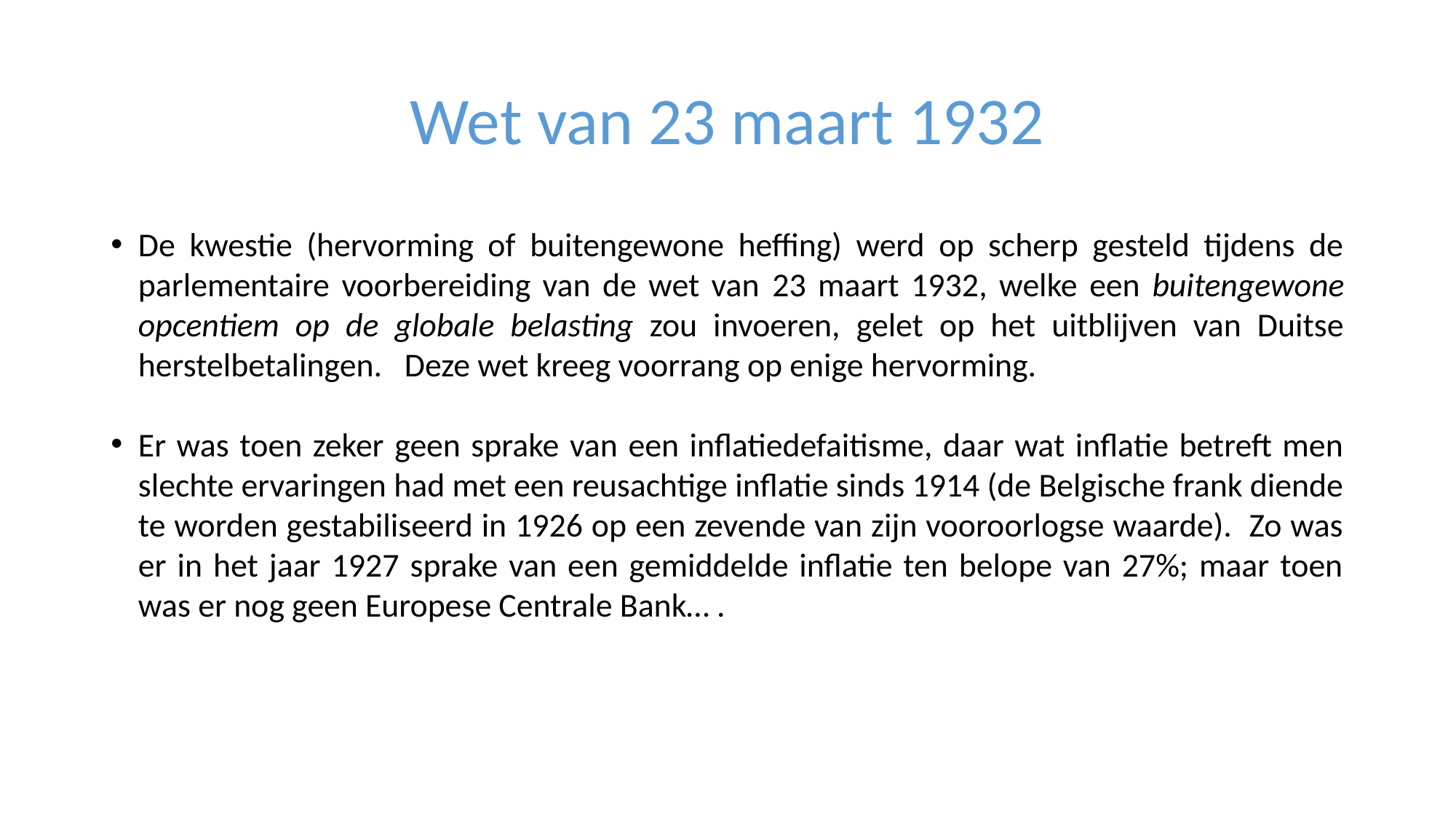

# Wet van 23 maart 1932
De kwestie (hervorming of buitengewone heffing) werd op scherp gesteld tijdens de parlementaire voorbereiding van de wet van 23 maart 1932, welke een buitengewone opcentiem op de globale belasting zou invoeren, gelet op het uitblijven van Duitse herstelbetalingen.   Deze wet kreeg voorrang op enige hervorming.

Er was toen zeker geen sprake van een inflatiedefaitisme, daar wat inflatie betreft men slechte ervaringen had met een reusachtige inflatie sinds 1914 (de Belgische frank diende te worden gestabiliseerd in 1926 op een zevende van zijn vooroorlogse waarde).  Zo was er in het jaar 1927 sprake van een gemiddelde inflatie ten belope van 27%; maar toen was er nog geen Europese Centrale Bank… .